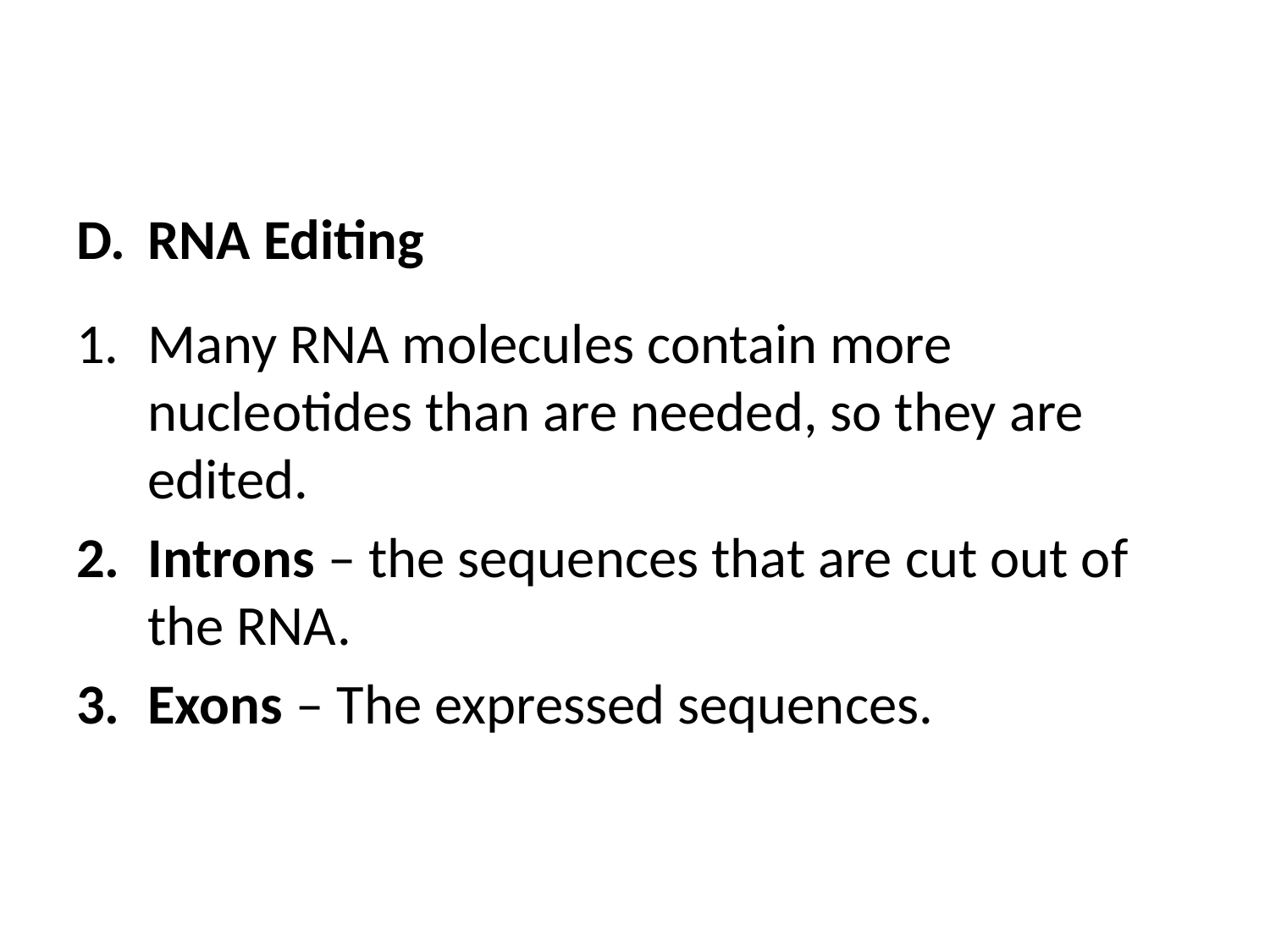

#
RNA Editing

Many RNA molecules contain more nucleotides than are needed, so they are edited.
Introns – the sequences that are cut out of the RNA.
Exons – The expressed sequences.